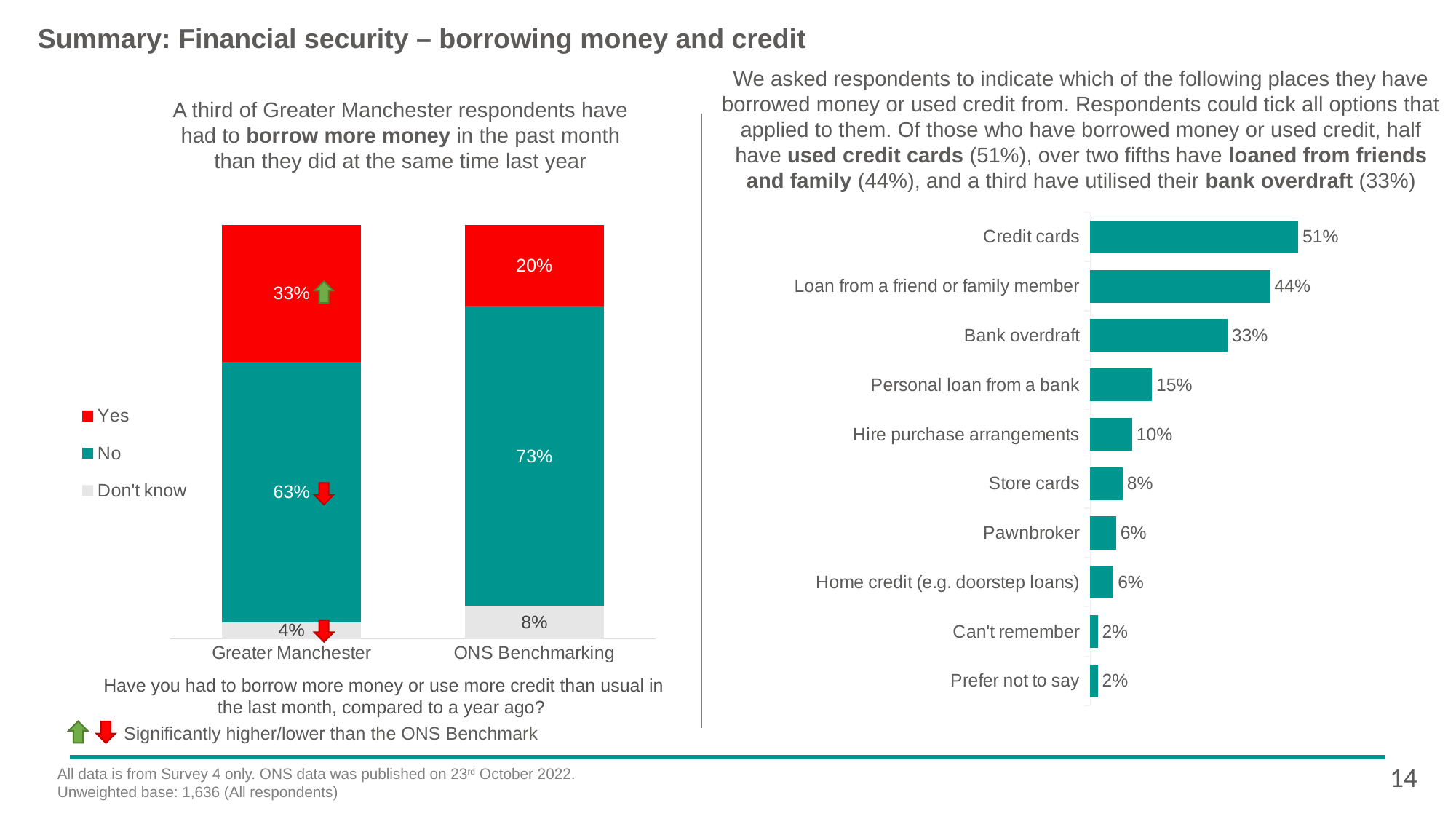

# Summary: Financial security – borrowing money and credit
We asked respondents to indicate which of the following places they have borrowed money or used credit from. Respondents could tick all options that applied to them. Of those who have borrowed money or used credit, half have used credit cards (51%), over two fifths have loaned from friends and family (44%), and a third have utilised their bank overdraft (33%)
A third of Greater Manchester respondents have had to borrow more money in the past month than they did at the same time last year

### Chart

| Category | Don't know | No | Yes |
|---|---|---|---|
| Greater Manchester | 0.04 | 0.625621470883376 | 0.330471355813697 |
| ONS Benchmarking | 0.08 | 0.73 | 0.2 |

### Chart

| Category | GM October (S4) |
|---|---|
| Credit cards | 0.506920410081211 |
| Loan from a friend or family member | 0.438407742688764 |
| Bank overdraft | 0.334313164058734 |
| Personal loan from a bank | 0.150761076390889 |
| Hire purchase arrangements | 0.102184327439482 |
| Store cards | 0.0791304530840049 |
| Pawnbroker | 0.0634266769349642 |
| Home credit (e.g. doorstep loans) | 0.0568582020004652 |
| Can't remember | 0.018582646590827 |
| Prefer not to say | 0.0183524743370741 |

Have you had to borrow more money or use more credit than usual in the last month, compared to a year ago?
Significantly higher/lower than the ONS Benchmark

14
All data is from Survey 4 only. ONS data was published on 23rd October 2022.
Unweighted base: 1,636 (All respondents)